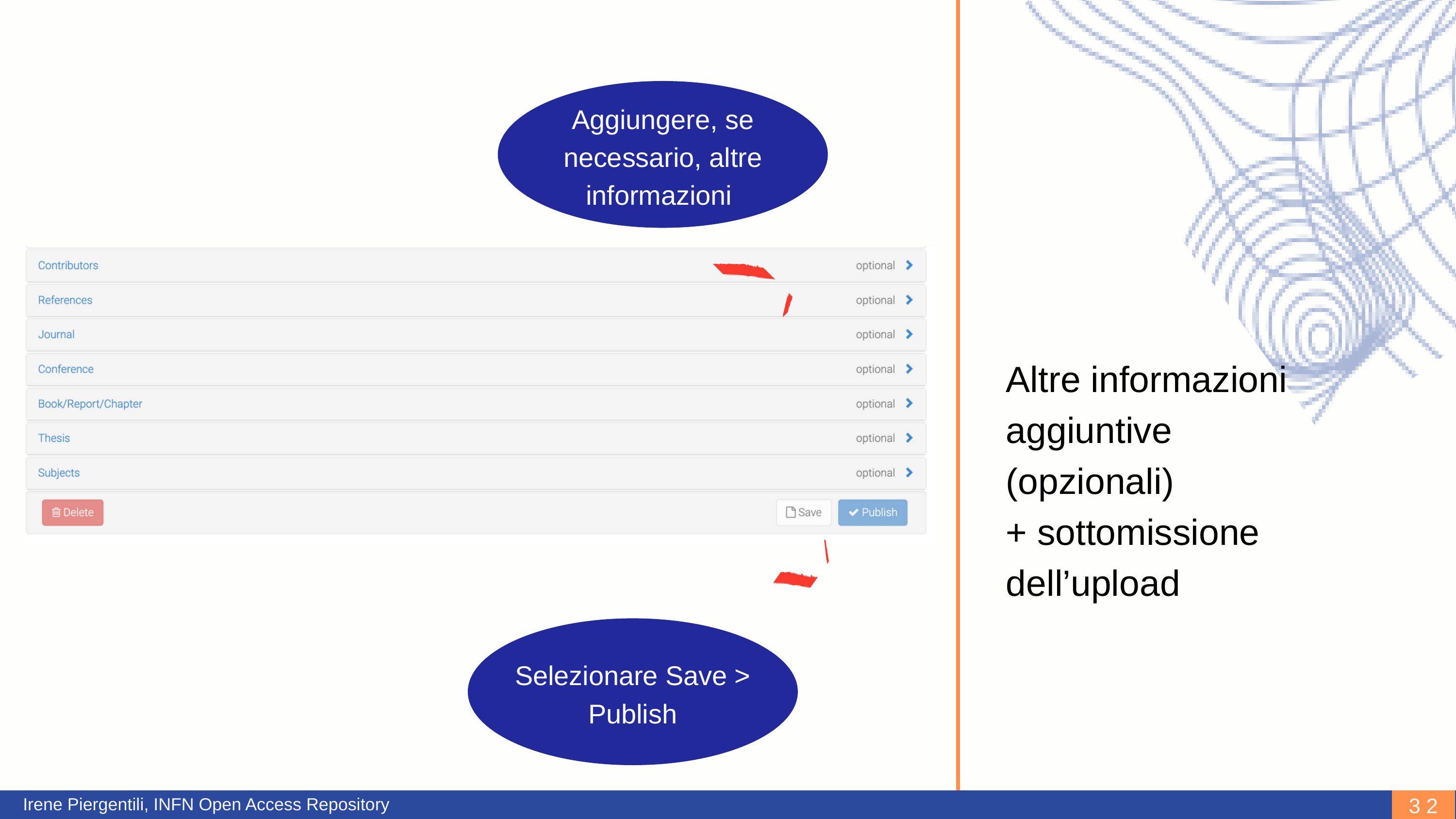

Aggiungere, se necessario, altre informazioni

Altre informazioni aggiuntive
(opzionali)
+ sottomissione dell’upload

Selezionare Save > Publish
32
Irene Piergentili, INFN Open Access Repository